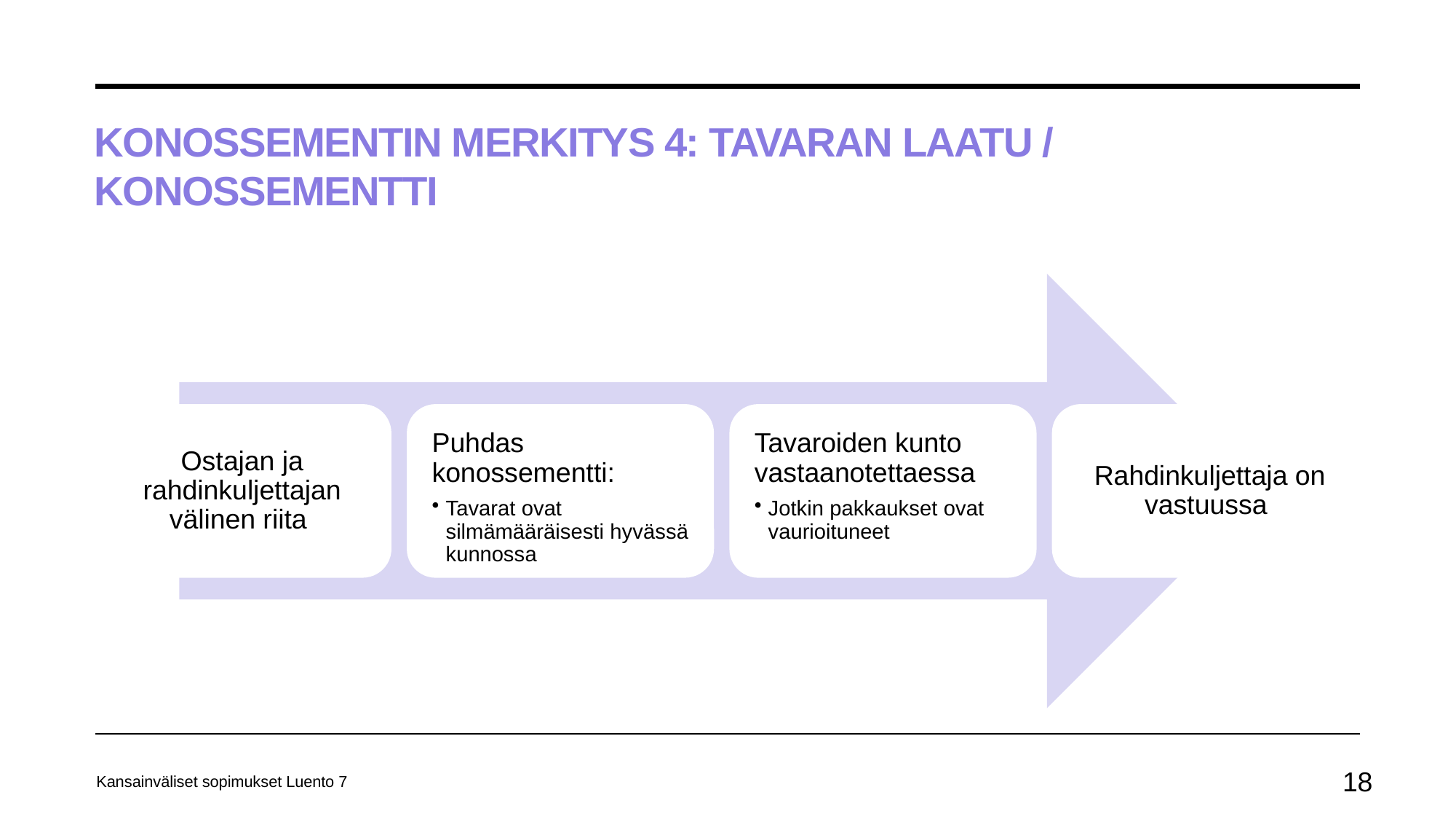

# Konossementin merkitys 4: tavaran laatu / konossementti
Ostajan ja rahdinkuljettajan välinen riita
Puhdas konossementti:
Tavarat ovat silmämääräisesti hyvässä kunnossa
Tavaroiden kunto vastaanotettaessa
Jotkin pakkaukset ovat vaurioituneet
Rahdinkuljettaja on vastuussa
Kansainväliset sopimukset Luento 7
18